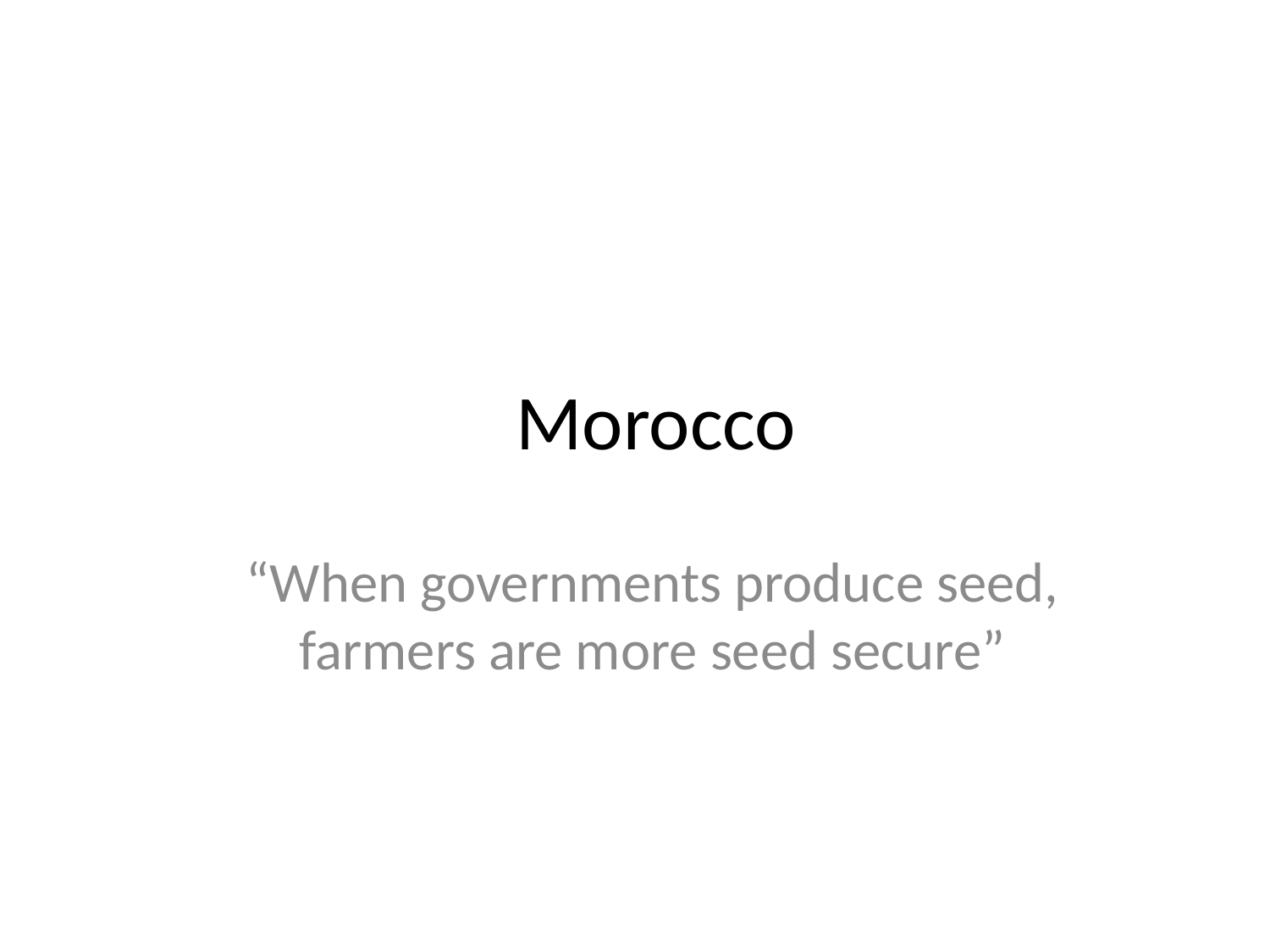

Morocco
“When governments produce seed, farmers are more seed secure”